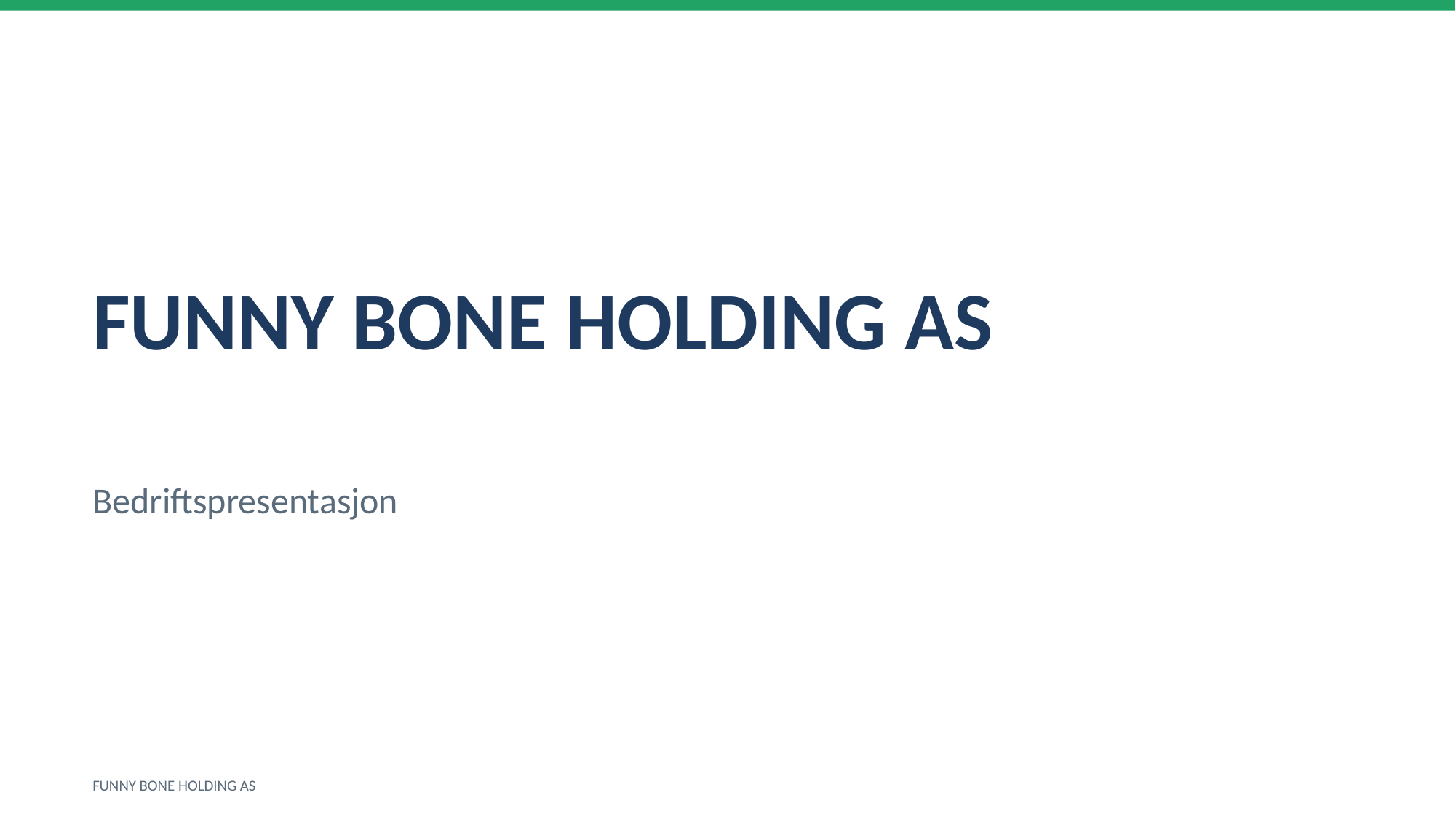

FUNNY BONE HOLDING AS
Bedriftspresentasjon
FUNNY BONE HOLDING AS